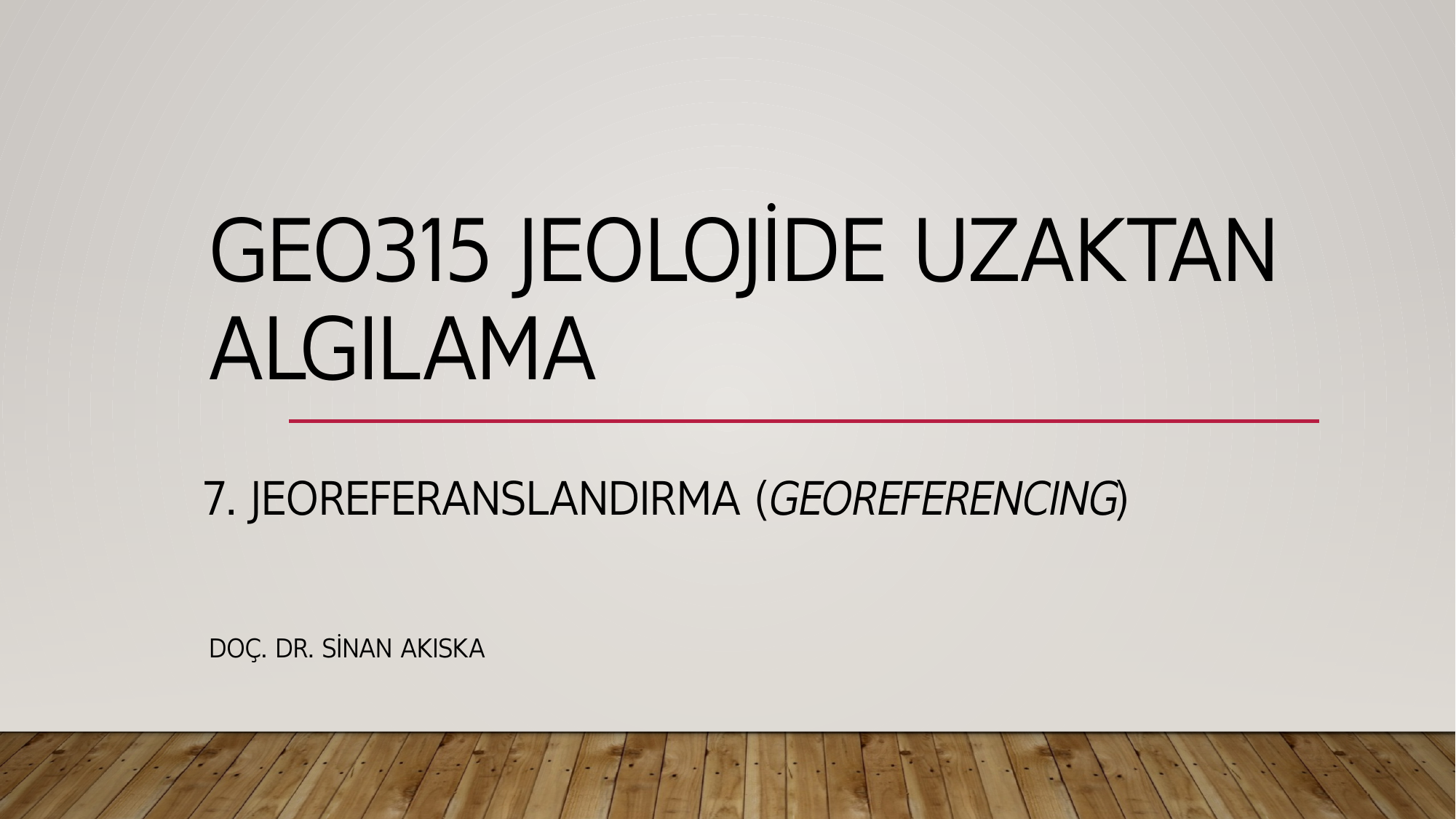

# GEO315 JEOLOJİDE UZAKTAN ALGILAMA
7. JEOREFERANSLANDIRMA (GEOREFERENCING)

DOÇ. DR. SİNAN AKISKA